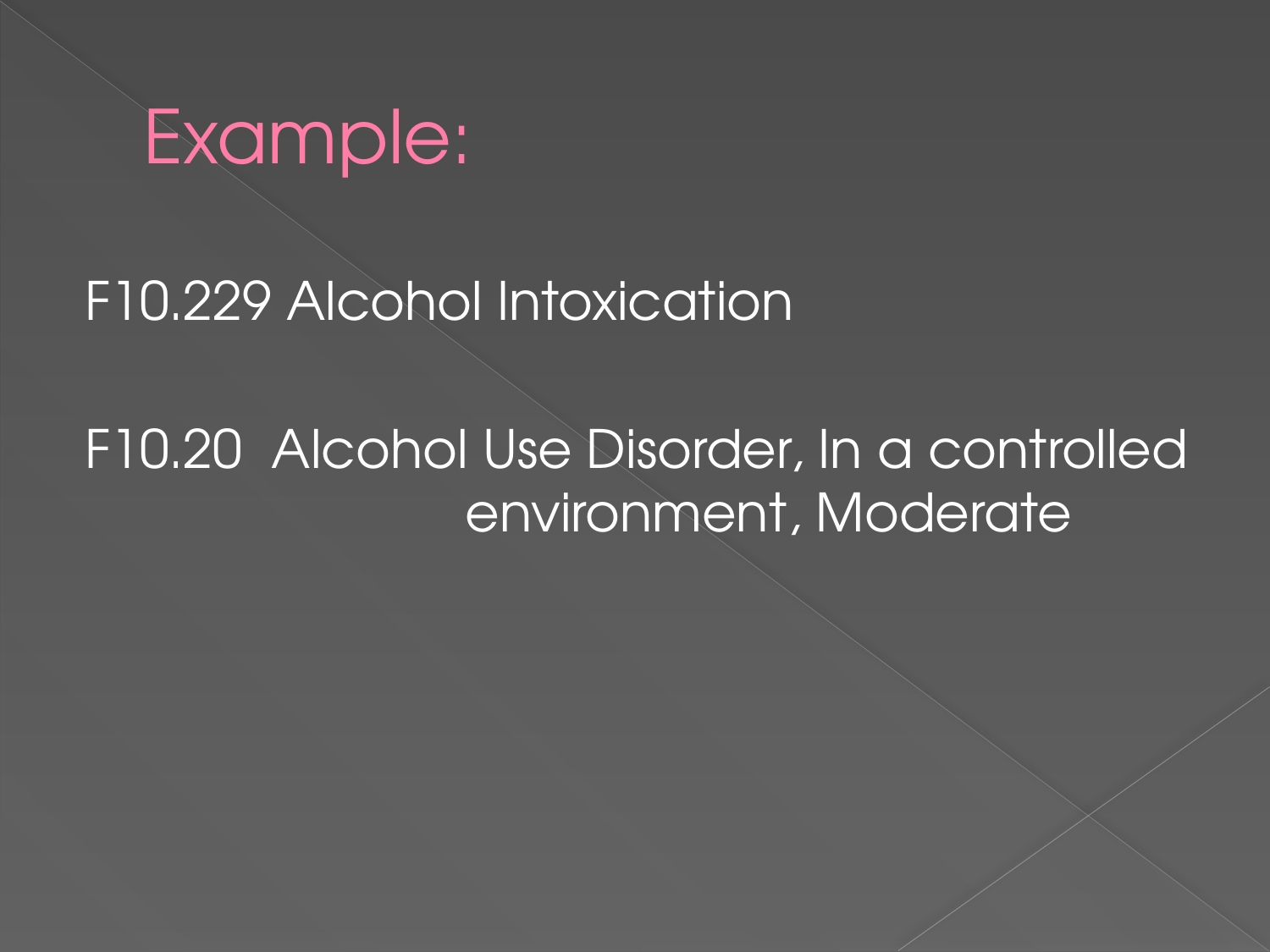

# Example:
F10.229 Alcohol Intoxication

F10.20  Alcohol Use Disorder, In a controlled           	     environment, Moderate